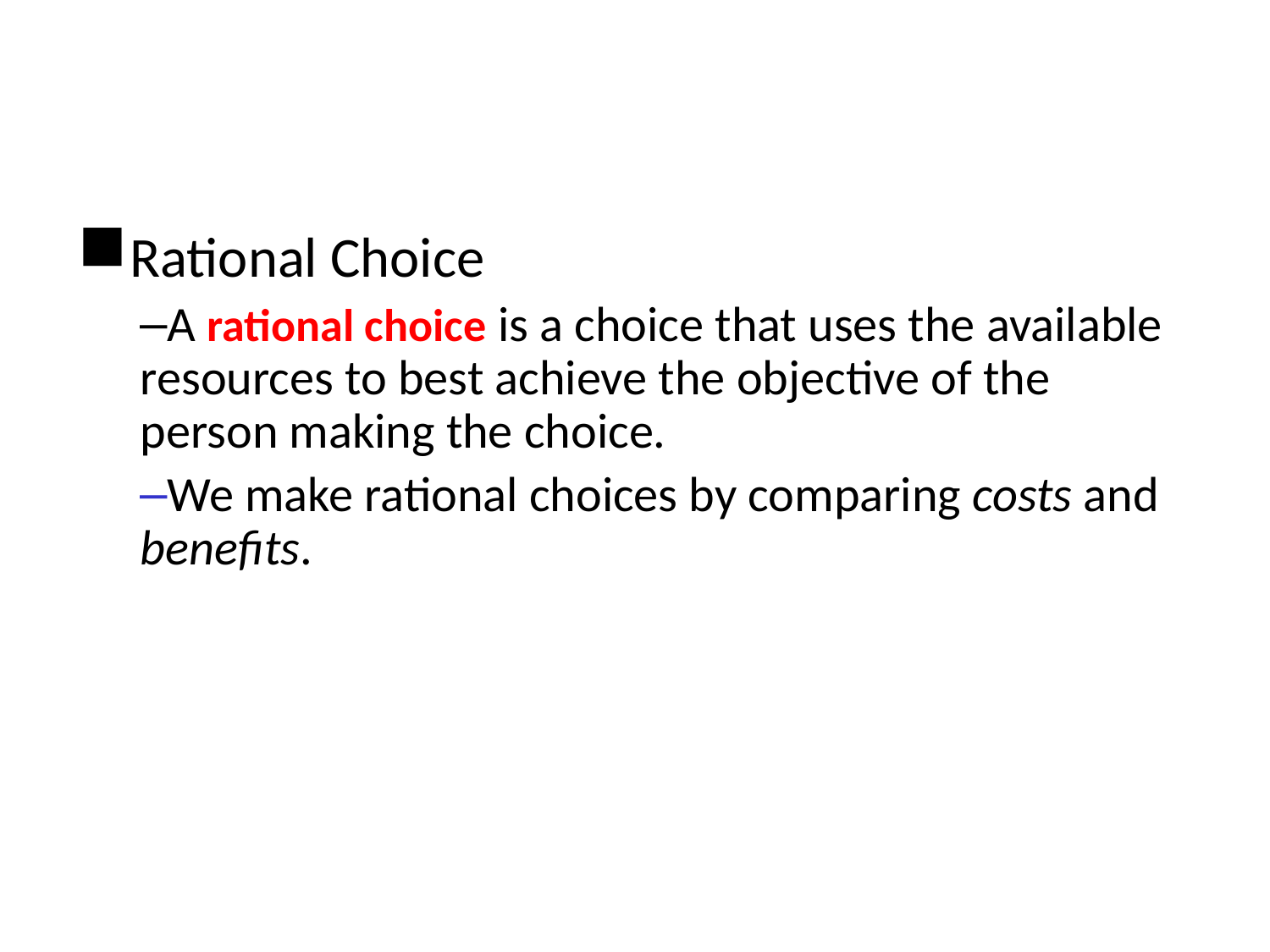

Rational Choice
A rational choice is a choice that uses the available resources to best achieve the objective of the person making the choice.
We make rational choices by comparing costs and benefits.